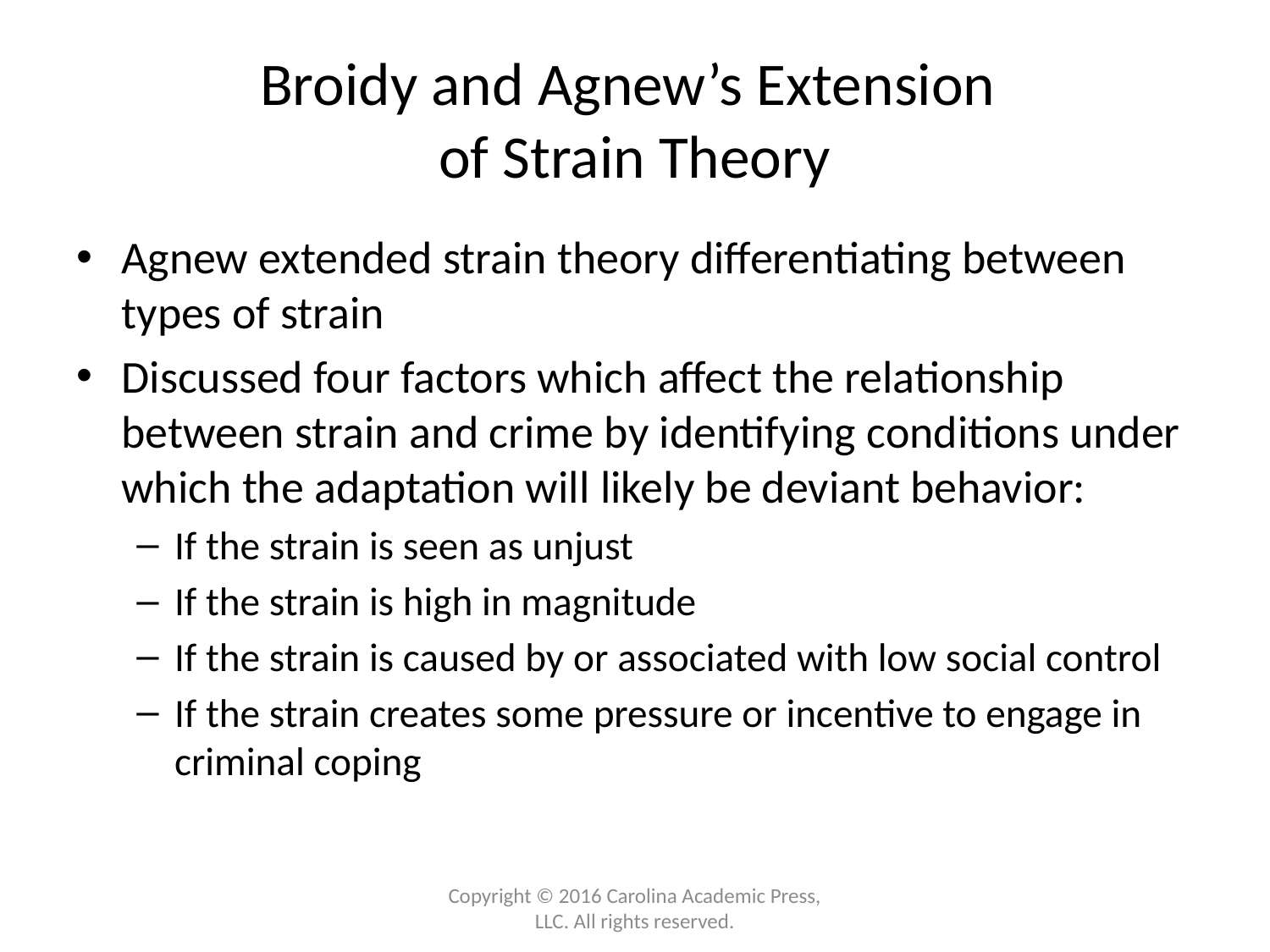

# Broidy and Agnew’s Extension of Strain Theory
Agnew extended strain theory differentiating between types of strain
Discussed four factors which affect the relationship between strain and crime by identifying conditions under which the adaptation will likely be deviant behavior:
If the strain is seen as unjust
If the strain is high in magnitude
If the strain is caused by or associated with low social control
If the strain creates some pressure or incentive to engage in criminal coping

Copyright © 2016 Carolina Academic Press, LLC. All rights reserved.